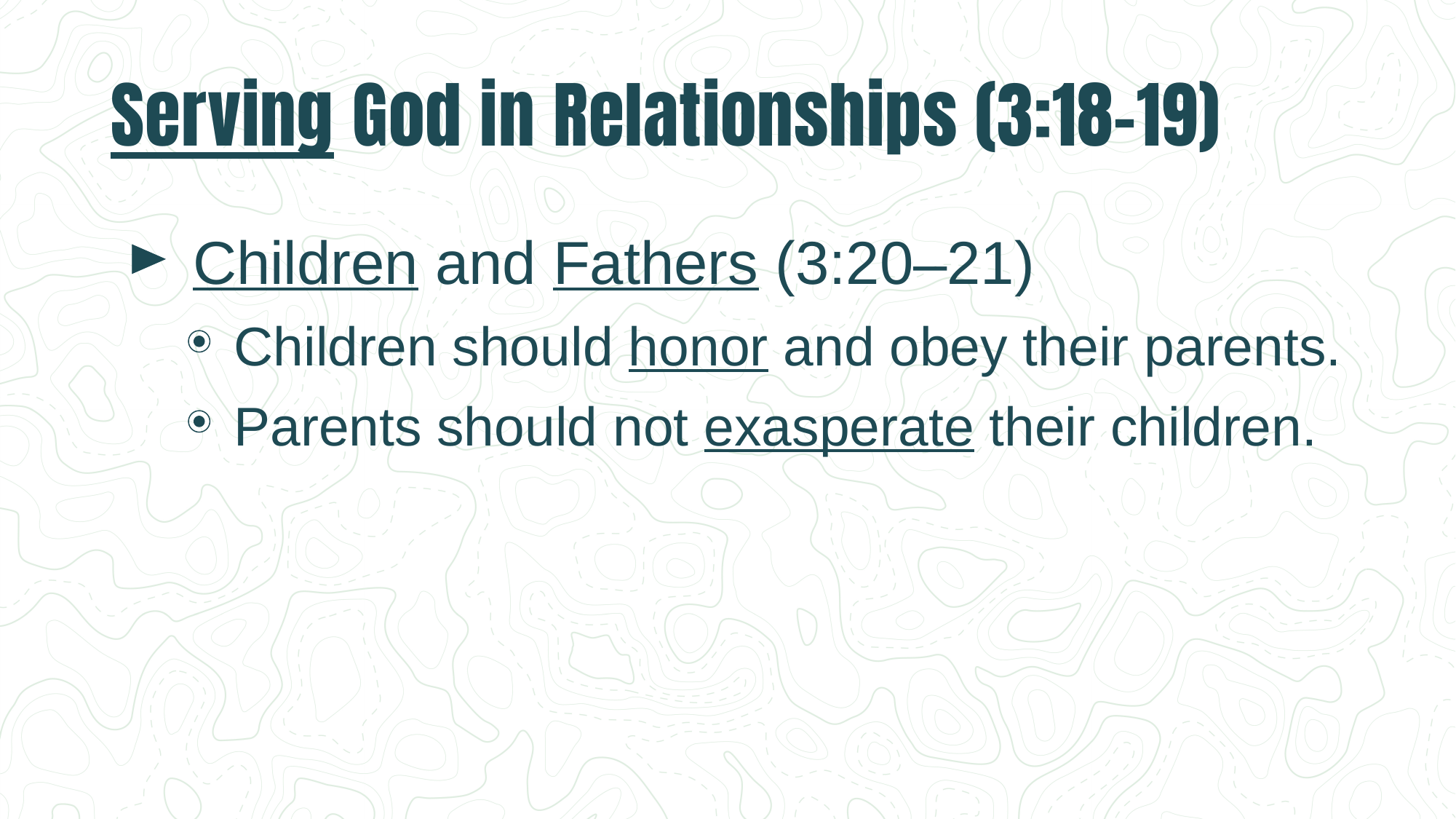

# Serving God in Relationships (3:18–19)
Children and Fathers (3:20–21)
Children should honor and obey their parents.
Parents should not exasperate their children.